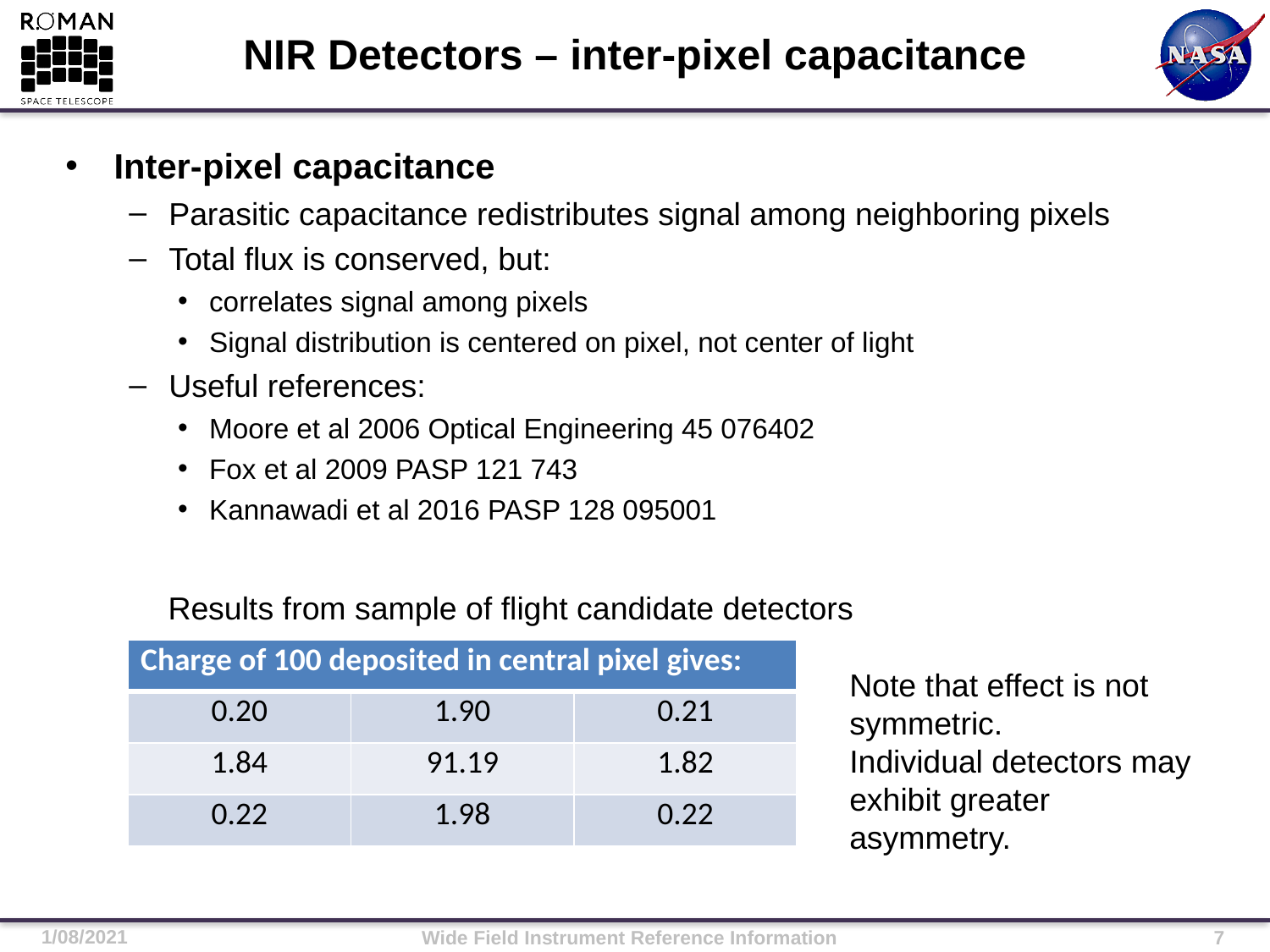

# NIR Detectors – inter-pixel capacitance
Inter-pixel capacitance
Parasitic capacitance redistributes signal among neighboring pixels
Total flux is conserved, but:
correlates signal among pixels
Signal distribution is centered on pixel, not center of light
Useful references:
Moore et al 2006 Optical Engineering 45 076402
Fox et al 2009 PASP 121 743
Kannawadi et al 2016 PASP 128 095001
Results from sample of flight candidate detectors
| Charge of 100 deposited in central pixel gives: |  |  |
| --- | --- | --- |
| 0.20 | 1.90 | 0.21 |
| 1.84 | 91.19 | 1.82 |
| 0.22 | 1.98 | 0.22 |
Note that effect is not symmetric.
Individual detectors may exhibit greater asymmetry.